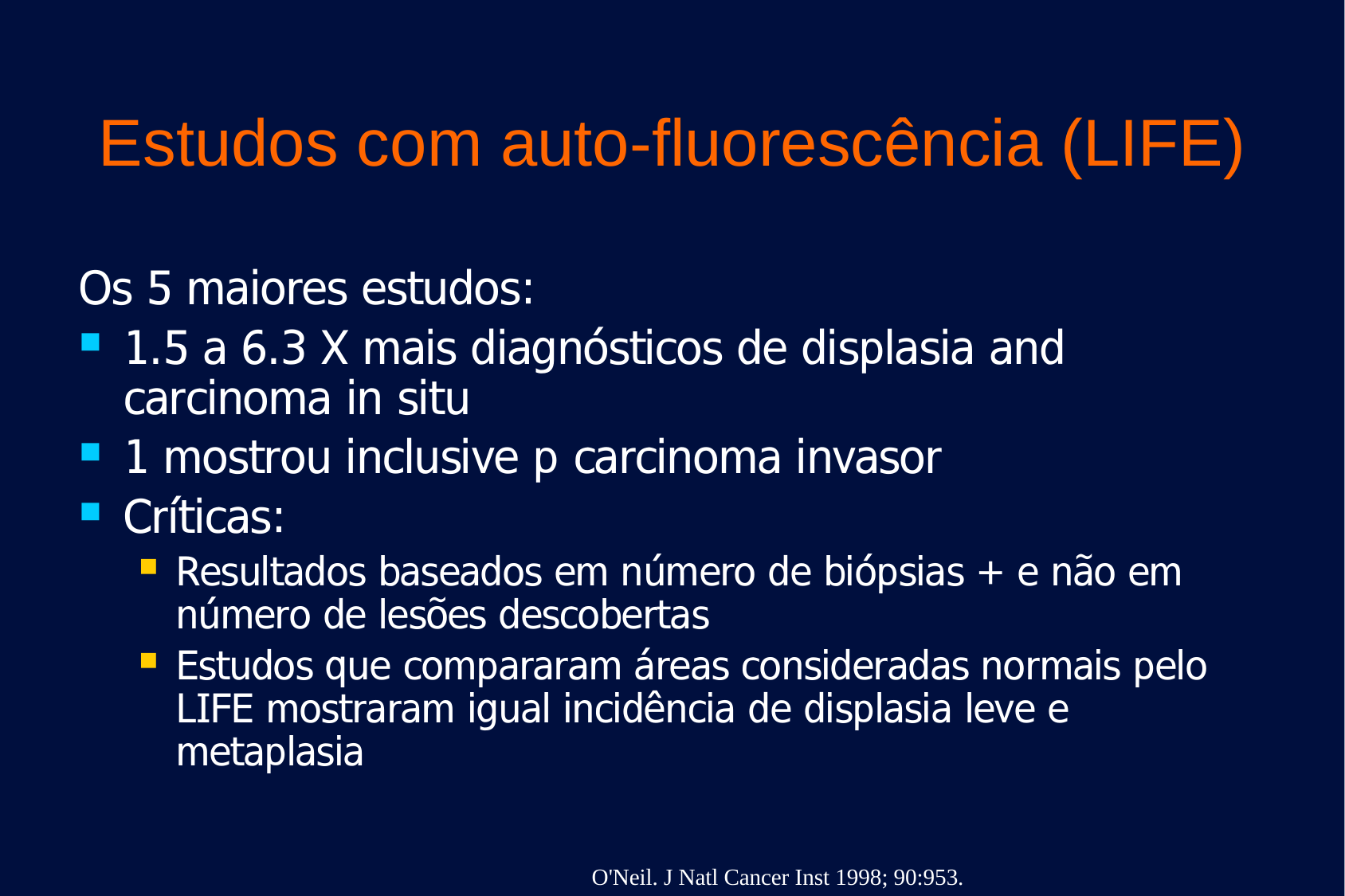

# Estudos com auto-fluorescência (LIFE)
Os 5 maiores estudos:
1.5 a 6.3 X mais diagnósticos de displasia and carcinoma in situ
1 mostrou inclusive p carcinoma invasor
Críticas:
Resultados baseados em número de biópsias + e não em número de lesões descobertas
Estudos que compararam áreas consideradas normais pelo LIFE mostraram igual incidência de displasia leve e metaplasia

O'Neil. J Natl Cancer Inst 1998; 90:953.